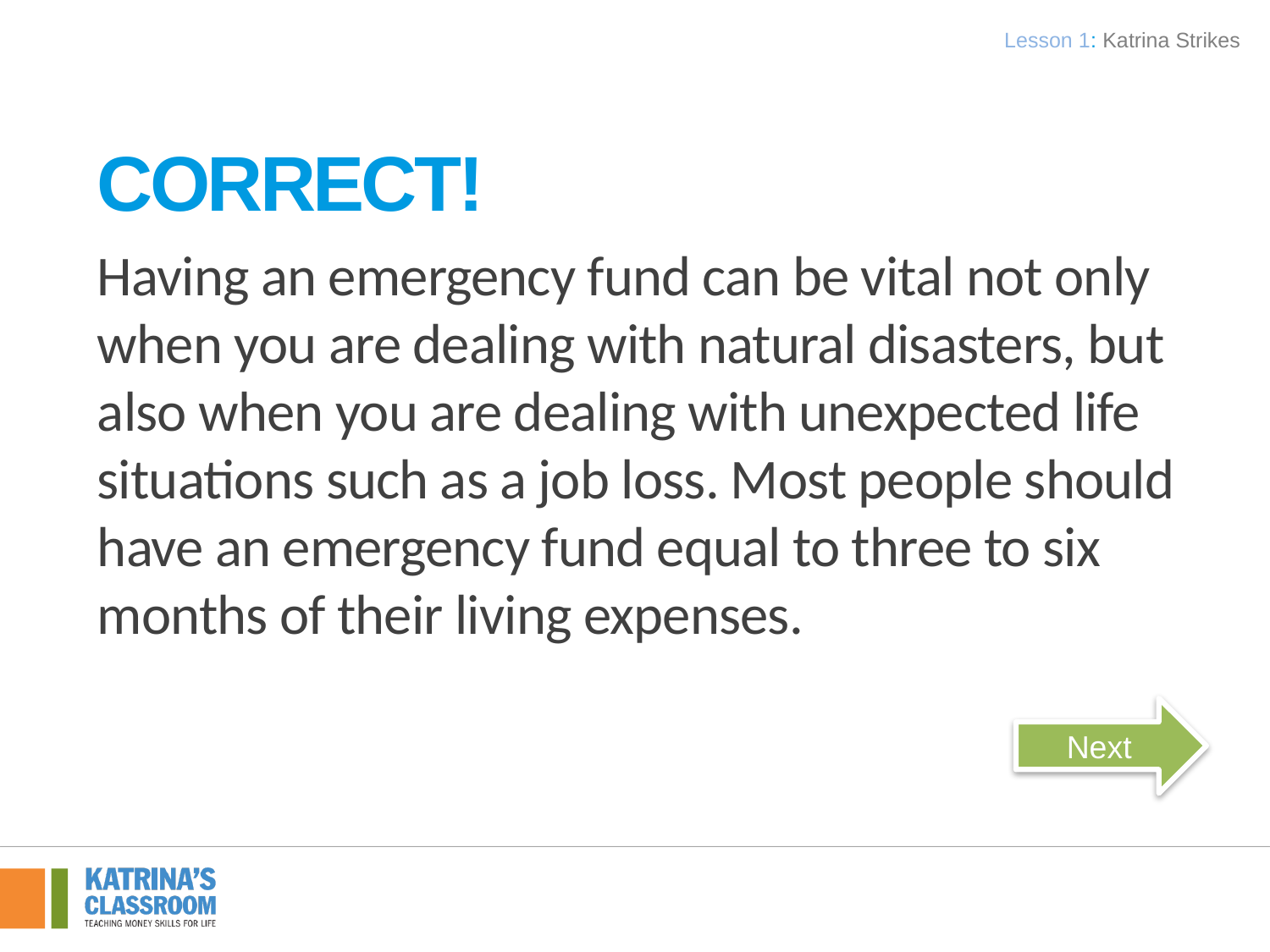

Lesson 1: Katrina Strikes
Correct!
Having an emergency fund can be vital not only when you are dealing with natural disasters, but also when you are dealing with unexpected life situations such as a job loss. Most people should have an emergency fund equal to three to six months of their living expenses.
Next